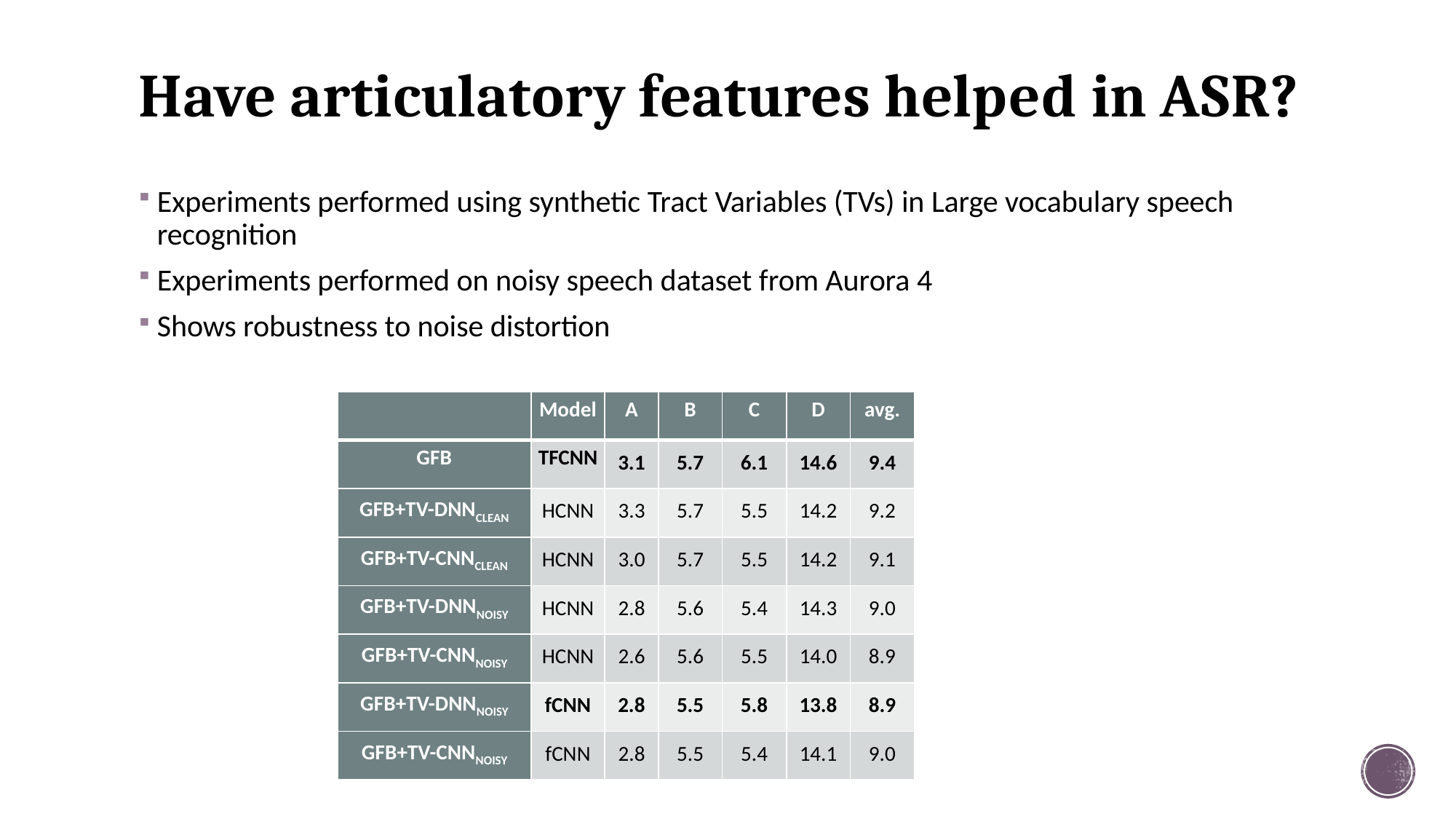

# Have articulatory features helped in ASR?
Experiments performed using synthetic Tract Variables (TVs) in Large vocabulary speech recognition
Experiments performed on noisy speech dataset from Aurora 4
Shows robustness to noise distortion
|  | Model | A | B | C | D | avg. |
| --- | --- | --- | --- | --- | --- | --- |
| GFB | TFCNN | 3.1 | 5.7 | 6.1 | 14.6 | 9.4 |
| GFB+TV-DNNCLEAN | HCNN | 3.3 | 5.7 | 5.5 | 14.2 | 9.2 |
| GFB+TV-CNNCLEAN | HCNN | 3.0 | 5.7 | 5.5 | 14.2 | 9.1 |
| GFB+TV-DNNNOISY | HCNN | 2.8 | 5.6 | 5.4 | 14.3 | 9.0 |
| GFB+TV-CNNNOISY | HCNN | 2.6 | 5.6 | 5.5 | 14.0 | 8.9 |
| GFB+TV-DNNNOISY | fCNN | 2.8 | 5.5 | 5.8 | 13.8 | 8.9 |
| GFB+TV-CNNNOISY | fCNN | 2.8 | 5.5 | 5.4 | 14.1 | 9.0 |